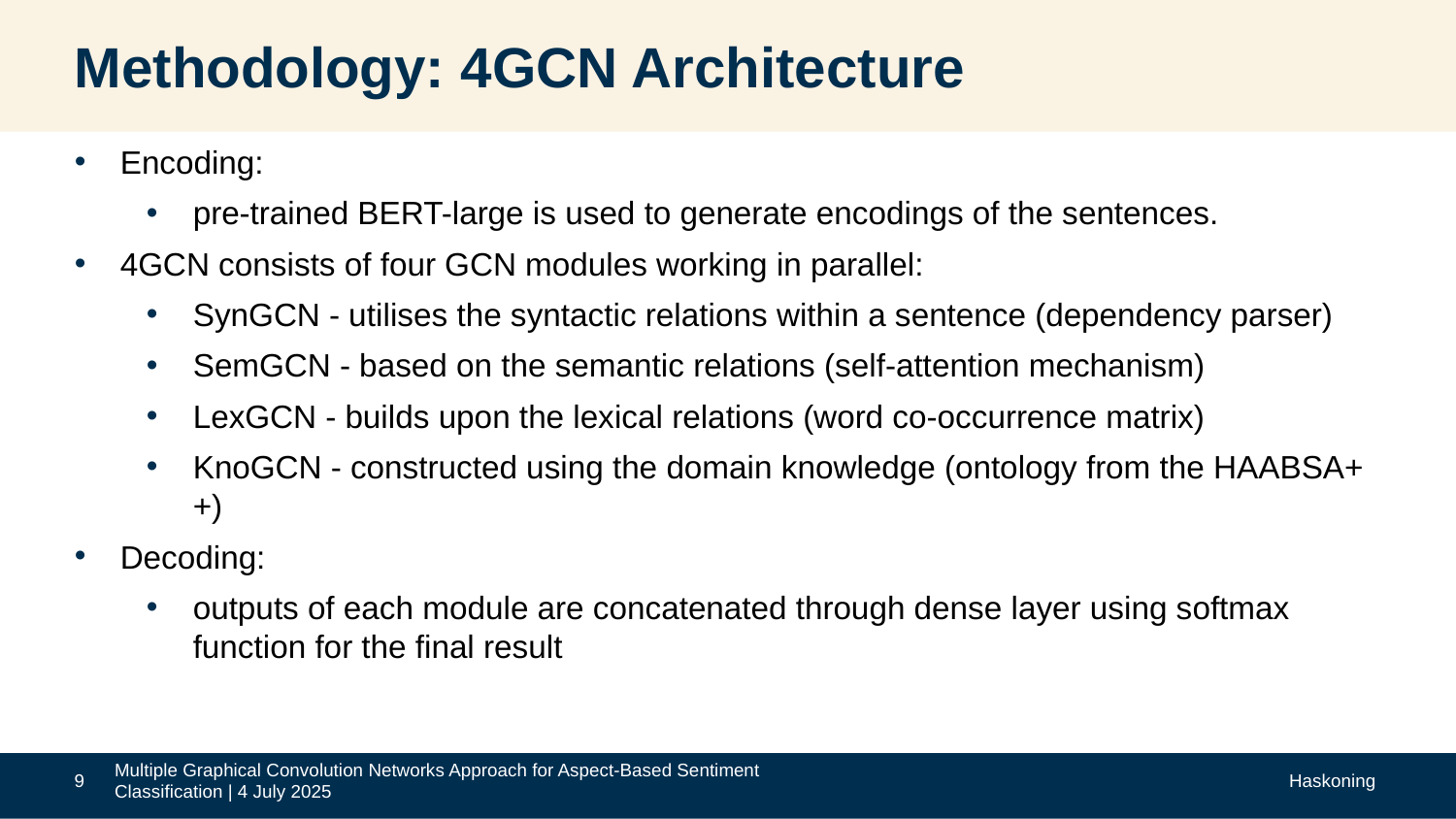

# Methodology: 4GCN Architecture
Encoding:
pre-trained BERT-large is used to generate encodings of the sentences.
4GCN consists of four GCN modules working in parallel:
SynGCN - utilises the syntactic relations within a sentence (dependency parser)
SemGCN - based on the semantic relations (self-attention mechanism)
LexGCN - builds upon the lexical relations (word co-occurrence matrix)
KnoGCN - constructed using the domain knowledge (ontology from the HAABSA++)
Decoding:
outputs of each module are concatenated through dense layer using softmax function for the final result
9